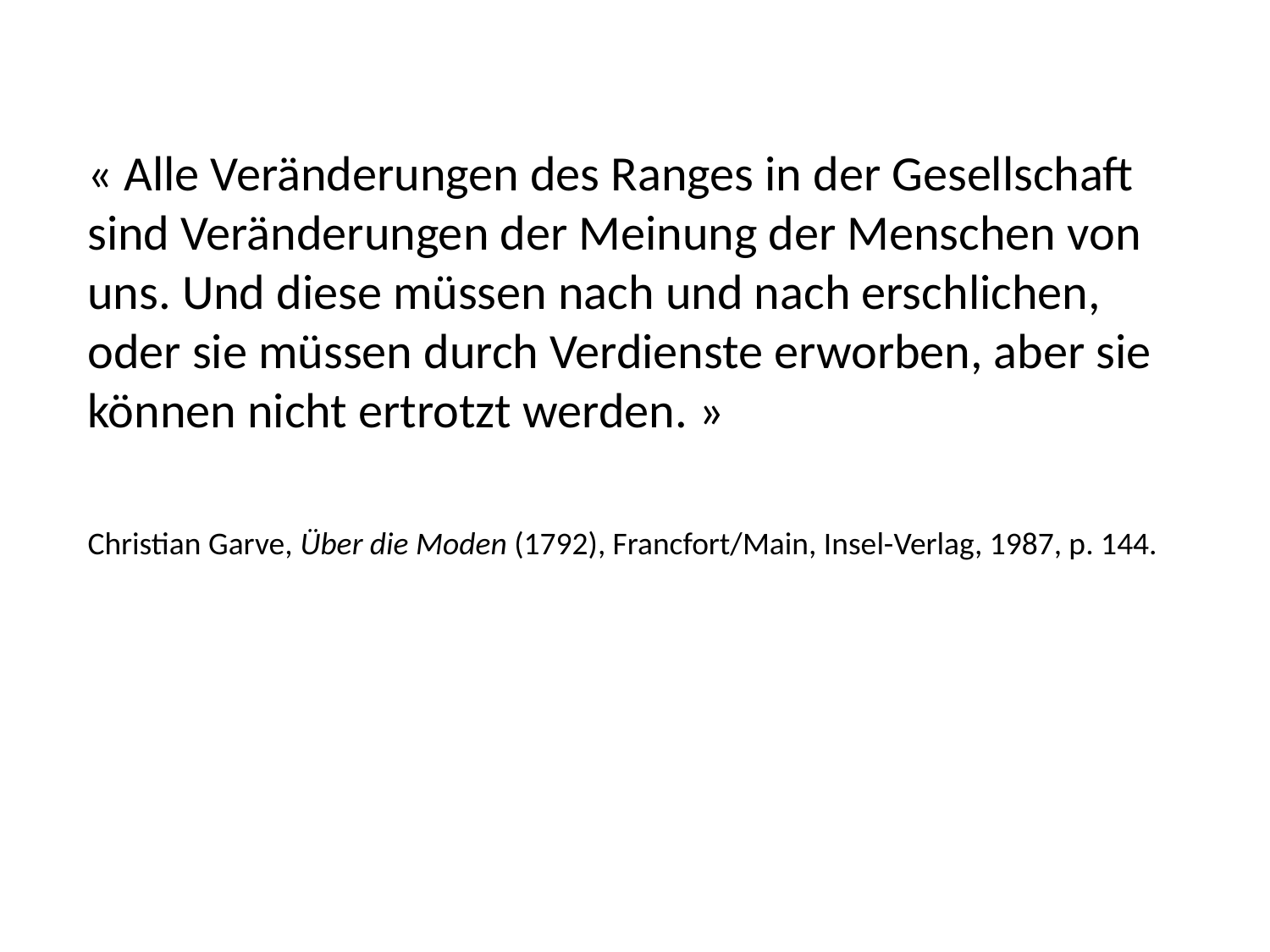

« Alle Veränderungen des Ranges in der Gesellschaft sind Veränderungen der Meinung der Menschen von uns. Und diese müssen nach und nach erschlichen, oder sie müssen durch Verdienste erworben, aber sie können nicht ertrotzt werden. »

Christian Garve, Über die Moden (1792), Francfort/Main, Insel-Verlag, 1987, p. 144.